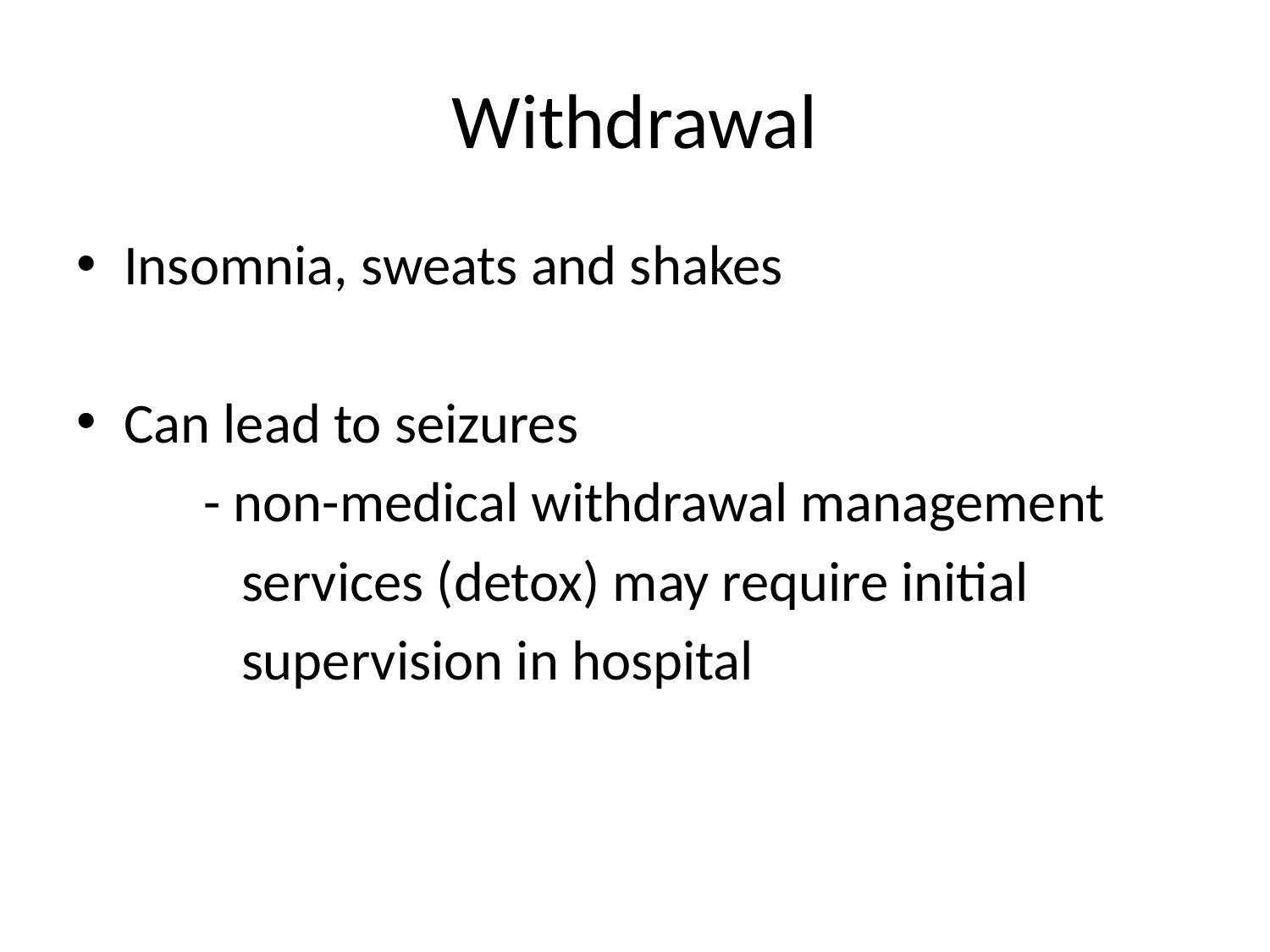

# Withdrawal
Insomnia, sweats and shakes

Can lead to seizures
	- non-medical withdrawal management
	   services (detox) may require initial
             supervision in hospital